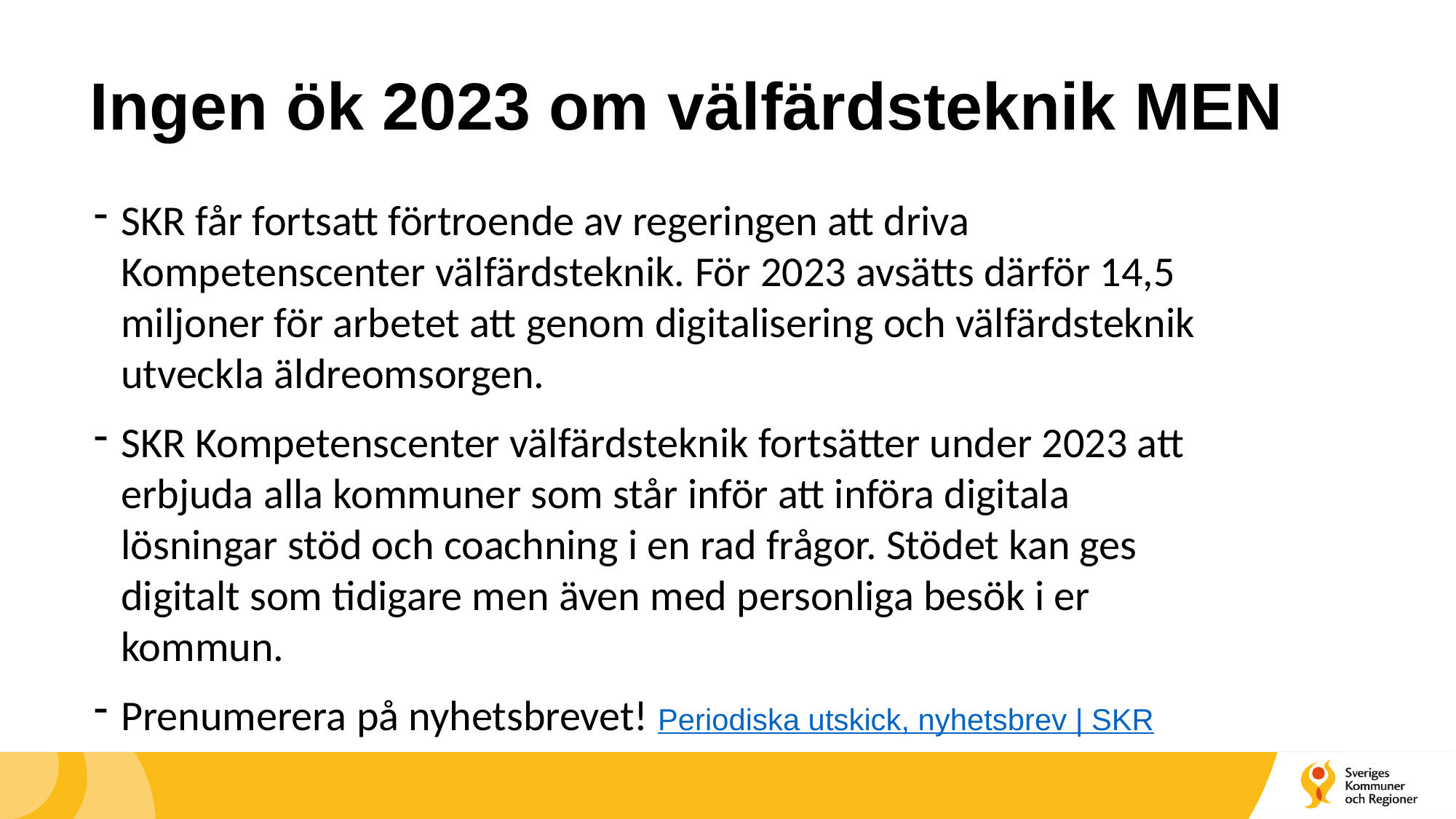

# Ingen ök 2023 om välfärdsteknik MEN
SKR får fortsatt förtroende av regeringen att driva Kompetenscenter välfärdsteknik. För 2023 avsätts därför 14,5 miljoner för arbetet att genom digitalisering och välfärdsteknik utveckla äldreomsorgen.
SKR Kompetenscenter välfärdsteknik fortsätter under 2023 att erbjuda alla kommuner som står inför att införa digitala lösningar stöd och coachning i en rad frågor. Stödet kan ges digitalt som tidigare men även med personliga besök i er kommun.
Prenumerera på nyhetsbrevet! Periodiska utskick, nyhetsbrev | SKR